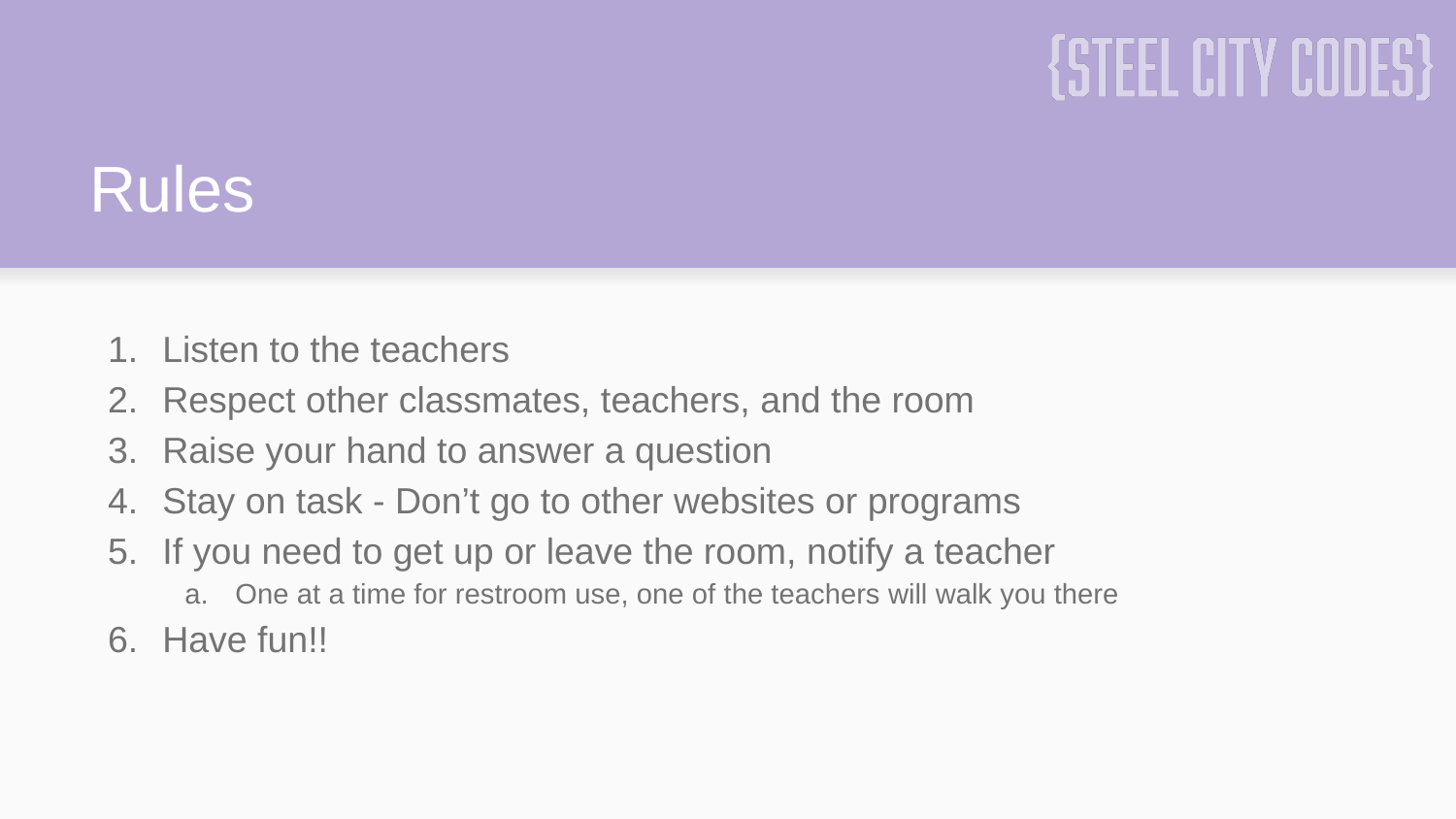

# Rules
Listen to the teachers
Respect other classmates, teachers, and the room
Raise your hand to answer a question
Stay on task - Don’t go to other websites or programs
If you need to get up or leave the room, notify a teacher
One at a time for restroom use, one of the teachers will walk you there
Have fun!!